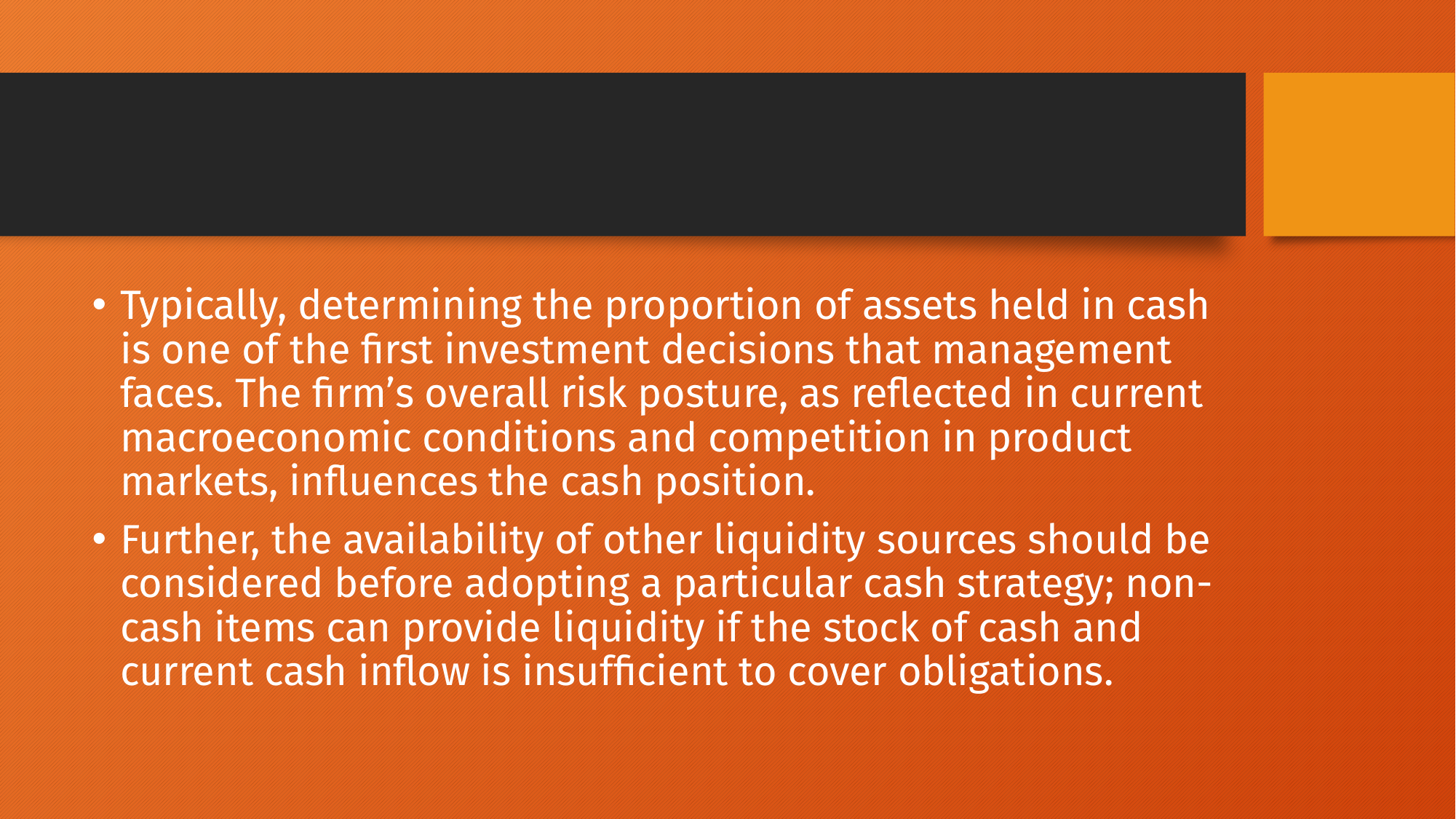

#
Typically, determining the proportion of assets held in cash is one of the first investment decisions that management faces. The firm’s overall risk posture, as reflected in current macroeconomic conditions and competition in product  markets, influences the cash position.
Further, the availability of other liquidity sources should be considered before adopting a particular cash strategy; non-cash items can provide liquidity if the stock of cash and current cash inflow is insufficient to cover obligations.